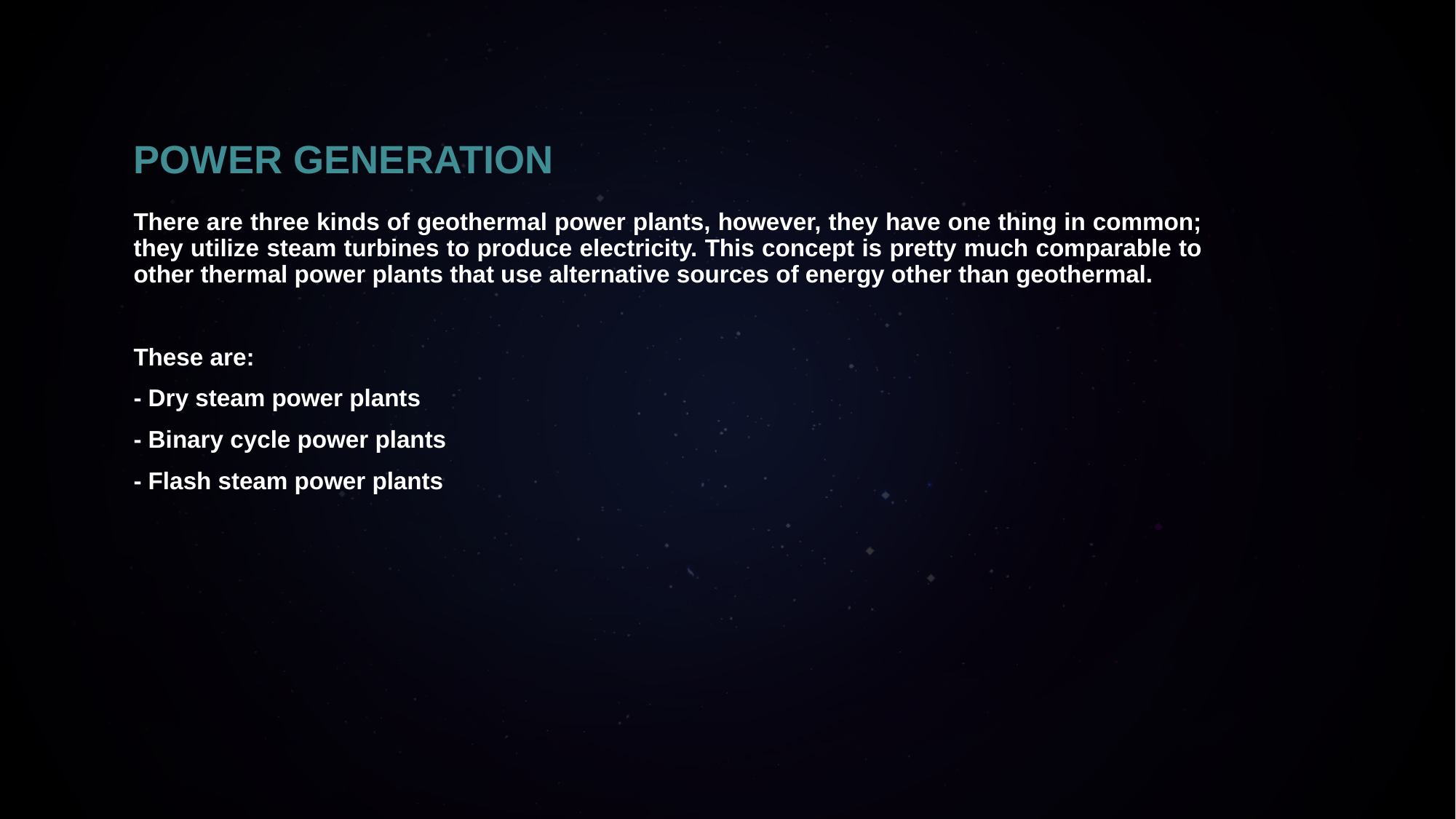

# POWER GENERATION
There are three kinds of geothermal power plants, however, they have one thing in common; they utilize steam turbines to produce electricity. This concept is pretty much comparable to other thermal power plants that use alternative sources of energy other than geothermal.

These are:
- Dry steam power plants
- Binary cycle power plants
- Flash steam power plants